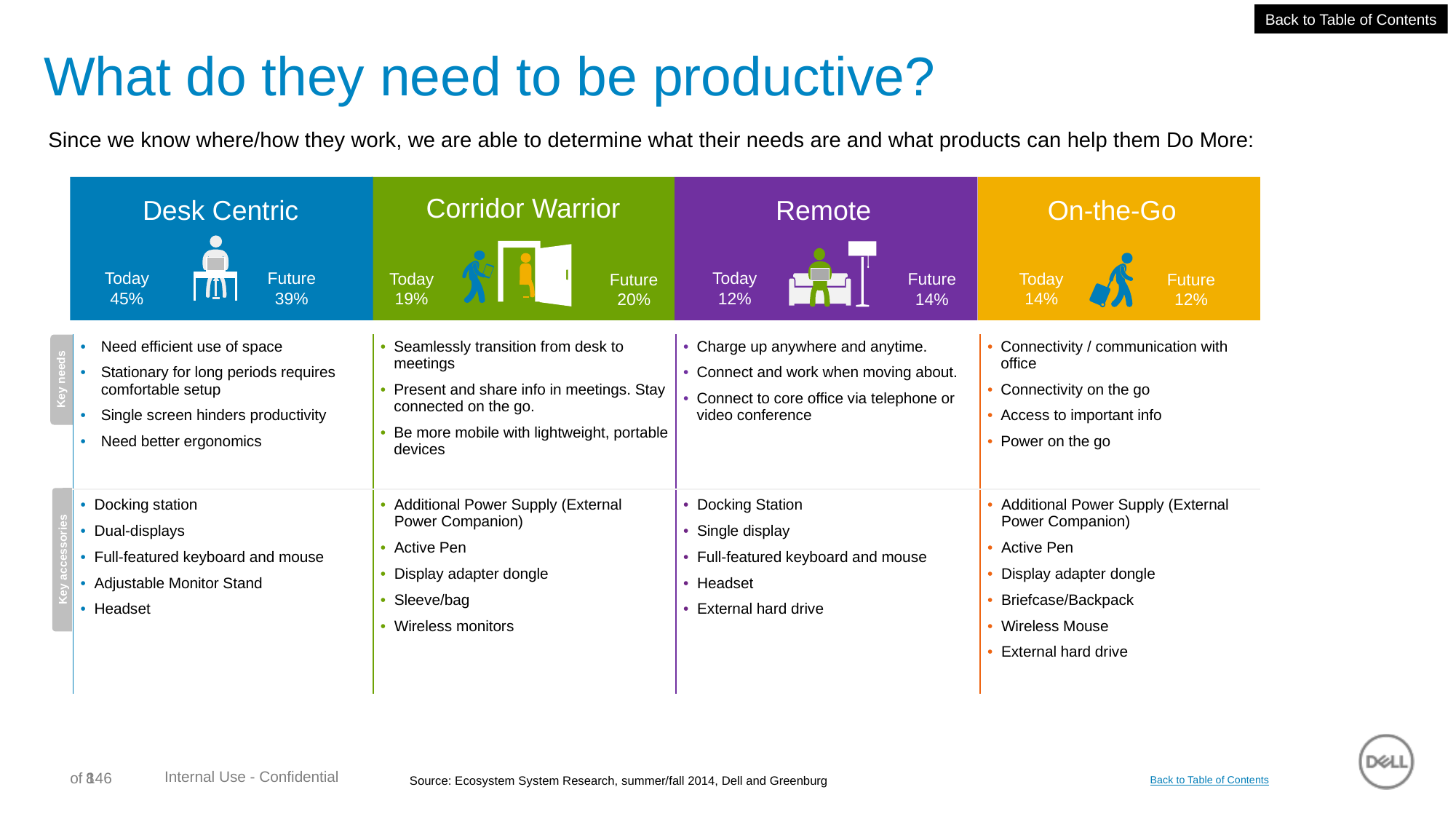

Back to Table of Contents
# What do they need to be productive?
Since we know where/how they work, we are able to determine what their needs are and what products can help them Do More:

| Desk Centric | Corridor Warrior | Remote | On-the-Go |
| --- | --- | --- | --- |

Today
45%
Future
39%
Today
12%
Today
19%
Today
14%
Future
14%
Future
20%
Future
12%
| Need efficient use of space Stationary for long periods requires comfortable setup Single screen hinders productivity Need better ergonomics | Seamlessly transition from desk to meetings Present and share info in meetings. Stay connected on the go. Be more mobile with lightweight, portable devices | Charge up anywhere and anytime. Connect and work when moving about. Connect to core office via telephone or video conference | Connectivity / communication with office Connectivity on the go Access to important info Power on the go |
| --- | --- | --- | --- |
| Docking station Dual-displays Full-featured keyboard and mouse Adjustable Monitor Stand Headset | Additional Power Supply (External Power Companion) Active Pen Display adapter dongle Sleeve/bag Wireless monitors | Docking Station Single display Full-featured keyboard and mouse Headset External hard drive | Additional Power Supply (External Power Companion) Active Pen Display adapter dongle Briefcase/Backpack Wireless Mouse External hard drive |
Key needs

Key accessories

Source: Ecosystem System Research, summer/fall 2014, Dell and Greenburg
Back to Table of Contents